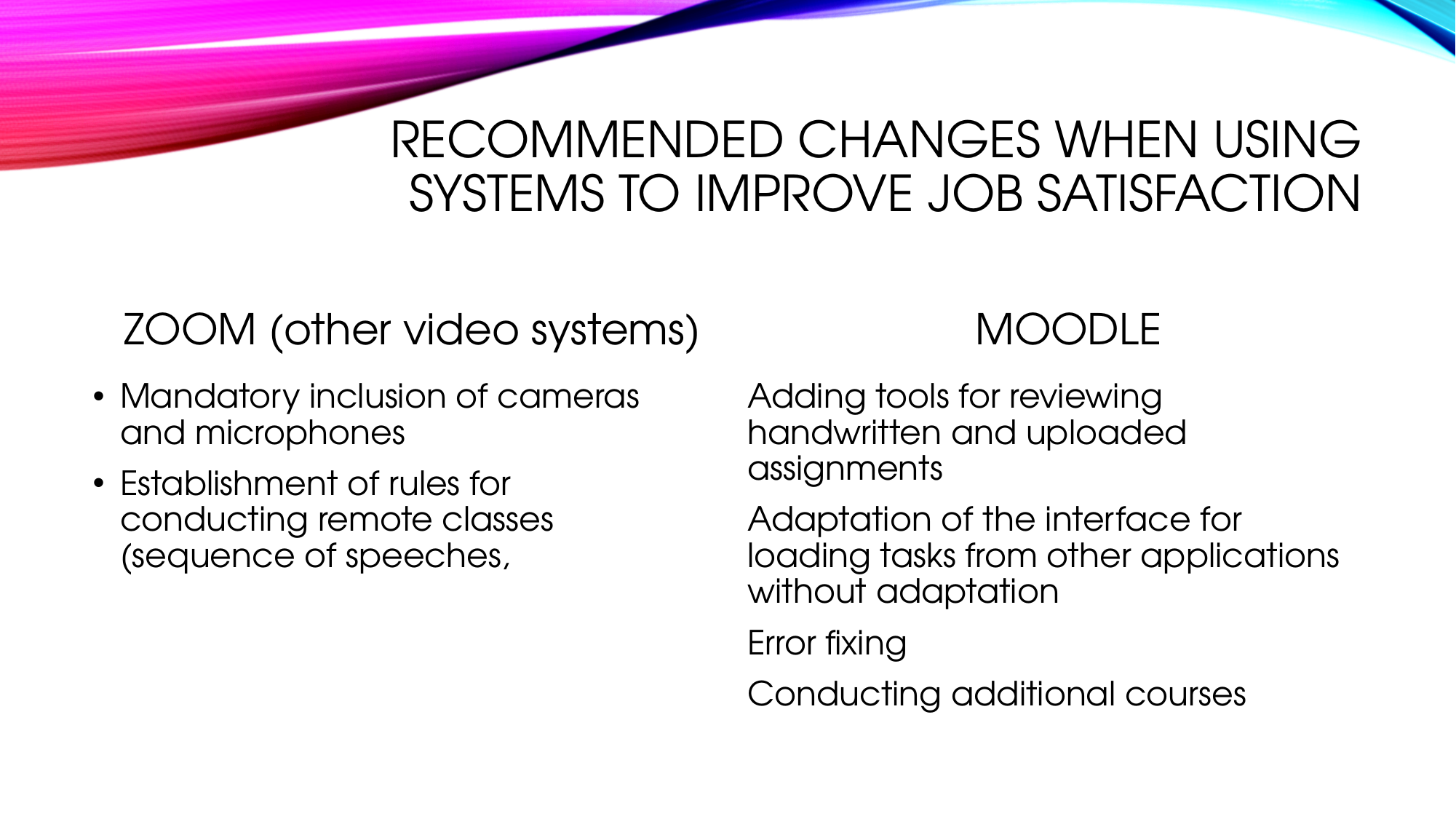

# Recommended changes when using systems to improve job satisfaction
ZOOM (other video systems)
MOODLE
Mandatory inclusion of cameras and microphones
Establishment of rules for conducting remote classes (sequence of speeches,
Adding tools for reviewing handwritten and uploaded assignments
Adaptation of the interface for loading tasks from other applications without adaptation
Error fixing
Conducting additional courses